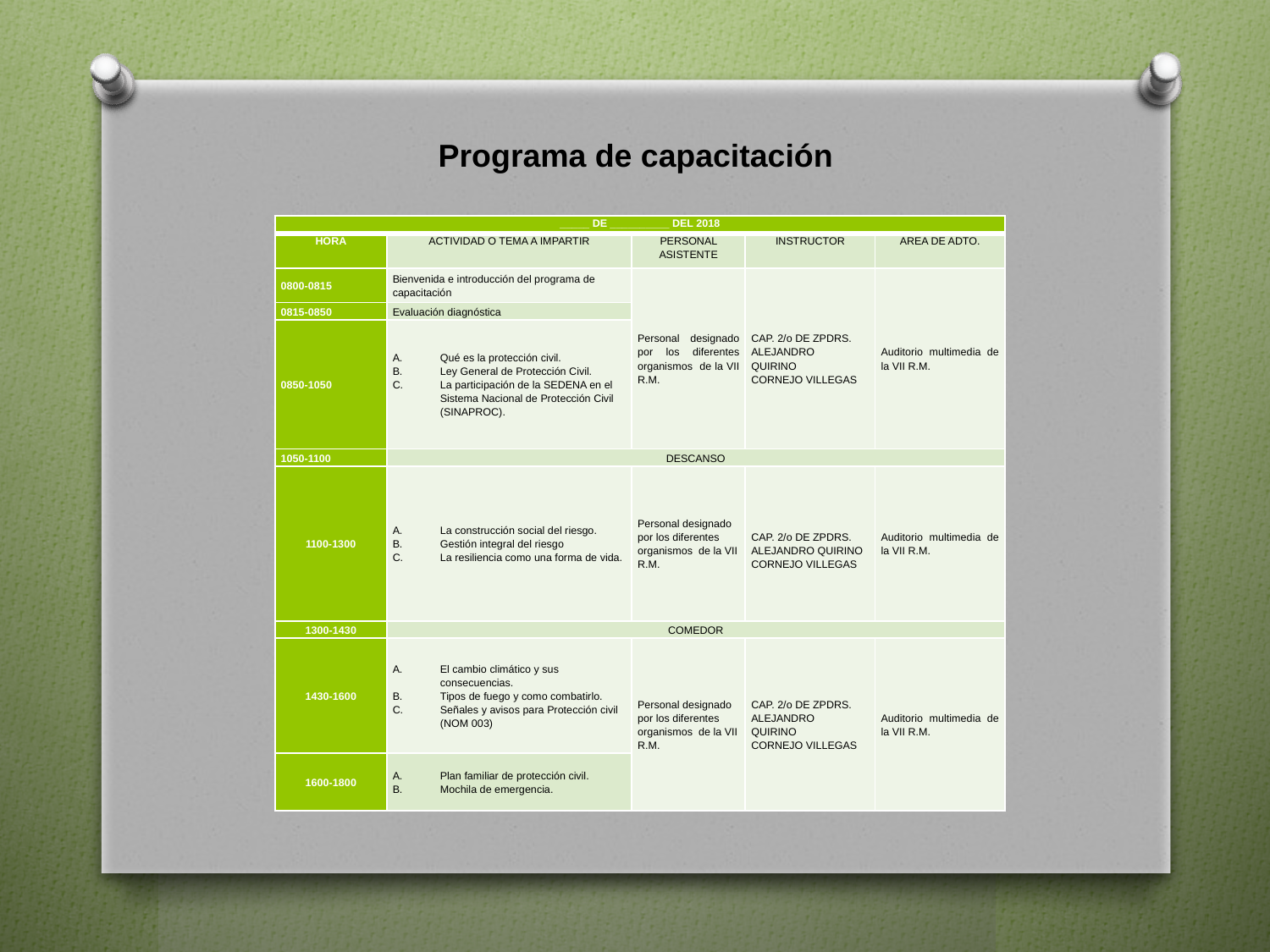

# Programa de capacitación
| \_\_\_\_\_ DE \_\_\_\_\_\_\_\_\_\_ DEL 2018 |  |  |  |  |
| --- | --- | --- | --- | --- |
| HORA | ACTIVIDAD O TEMA A IMPARTIR | PERSONAL ASISTENTE | INSTRUCTOR | AREA DE ADTO. |
| 0800-0815 | Bienvenida e introducción del programa de capacitación | Personal designado por los diferentes organismos de la VII R.M. | CAP. 2/o DE ZPDRS. ALEJANDRO QUIRINO CORNEJO VILLEGAS | Auditorio multimedia de la VII R.M. |
| 0815-0850 | Evaluación diagnóstica |  |  |  |
| 0850-1050 | Qué es la protección civil. Ley General de Protección Civil. La participación de la SEDENA en el Sistema Nacional de Protección Civil (SINAPROC). |  |  |  |
| 1050-1100 | DESCANSO |  |  |  |
| 1100-1300 | La construcción social del riesgo. Gestión integral del riesgo La resiliencia como una forma de vida. | Personal designado por los diferentes organismos de la VII R.M. | CAP. 2/o DE ZPDRS. ALEJANDRO QUIRINO CORNEJO VILLEGAS | Auditorio multimedia de la VII R.M. |
| 1300-1430 | COMEDOR |  |  |  |
| 1430-1600 | El cambio climático y sus consecuencias. Tipos de fuego y como combatirlo. Señales y avisos para Protección civil (NOM 003) | Personal designado por los diferentes organismos de la VII R.M. | CAP. 2/o DE ZPDRS. ALEJANDRO QUIRINO CORNEJO VILLEGAS | Auditorio multimedia de la VII R.M. |
| 1600-1800 | Plan familiar de protección civil. Mochila de emergencia. |  |  |  |